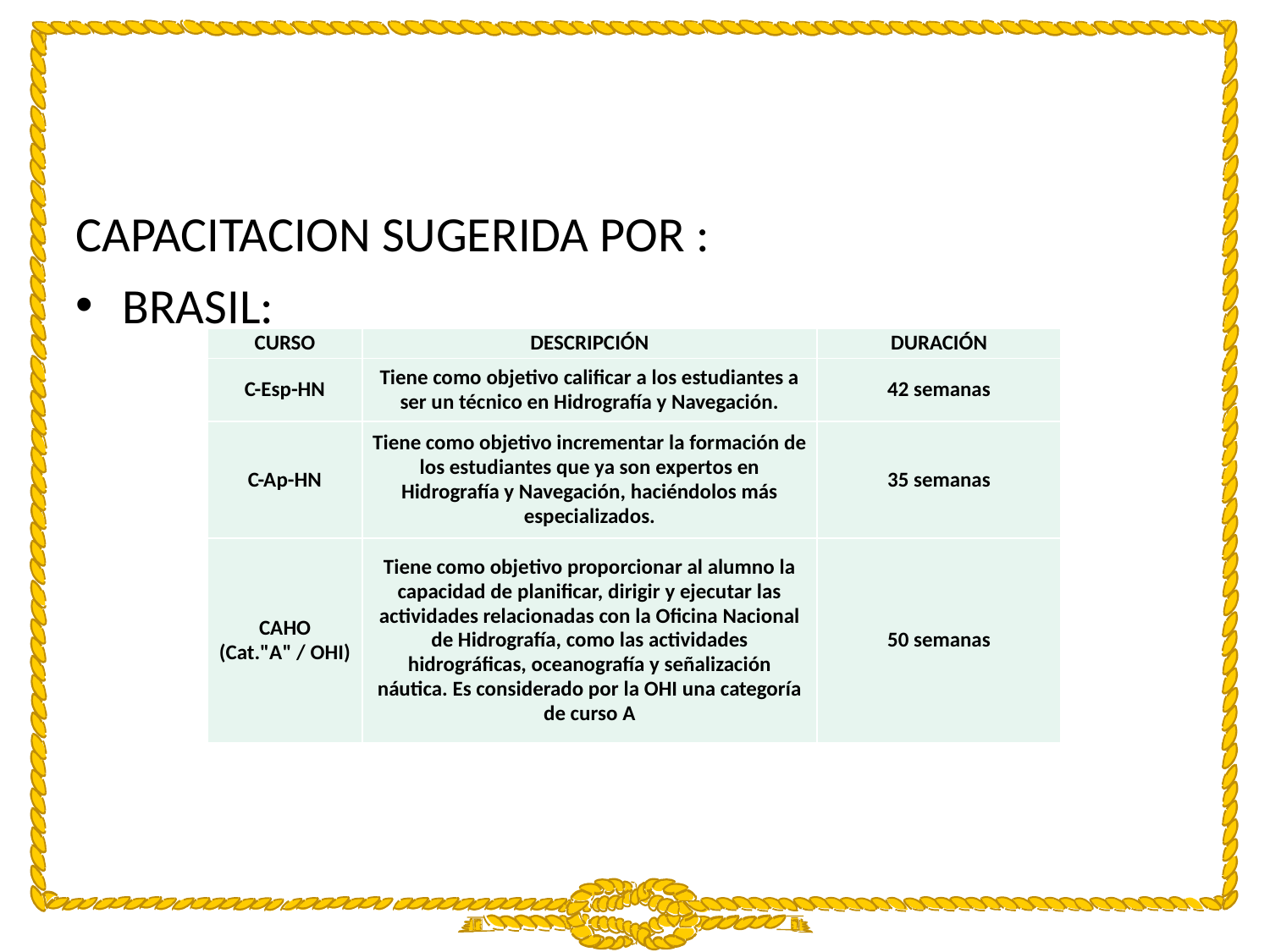

CAPACITACION SUGERIDA POR :
BRASIL:

| CURSO | DESCRIPCIÓN | DURACIÓN |
| --- | --- | --- |
| C-Esp-HN | Tiene como objetivo calificar a los estudiantes a ser un técnico en Hidrografía y Navegación. | 42 semanas |
| C-Ap-HN | Tiene como objetivo incrementar la formación de los estudiantes que ya son expertos en Hidrografía y Navegación, haciéndolos más especializados. | 35 semanas |
| CAHO (Cat."A" / OHI) | Tiene como objetivo proporcionar al alumno la capacidad de planificar, dirigir y ejecutar las actividades relacionadas con la Oficina Nacional de Hidrografía, como las actividades hidrográficas, oceanografía y señalización náutica. Es considerado por la OHI una categoría de curso A | 50 semanas |